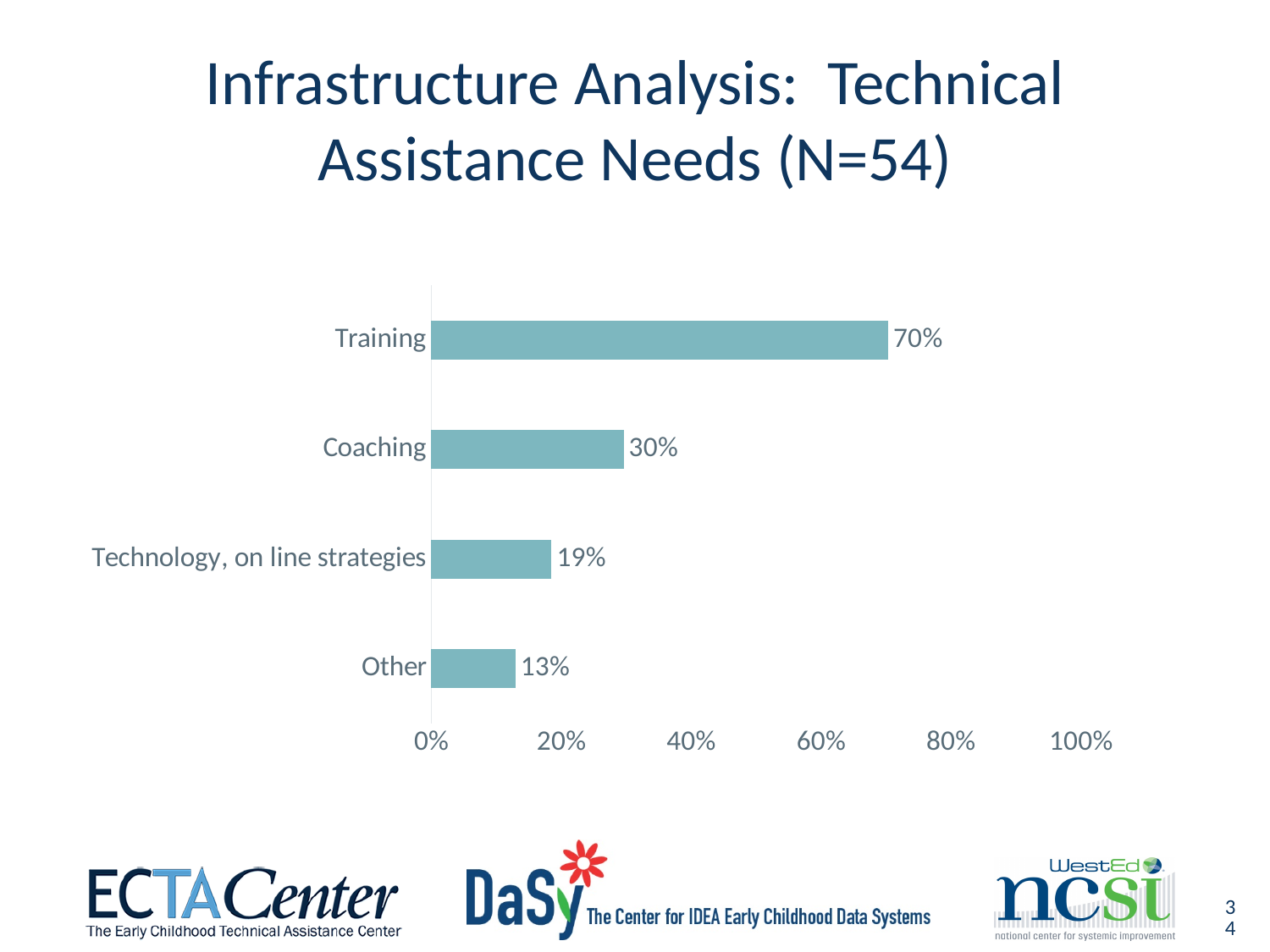

# Infrastructure Analysis:  Technical Assistance Needs (N=54)

### Chart

| Category | % of states (percent of states who answered yes to Q6) |
|---|---|
| Other | 0.12962962962963 |
| Technology, on line strategies | 0.185185185185185 |
| Coaching | 0.296296296296296 |
| Training | 0.703703703703704 |
34